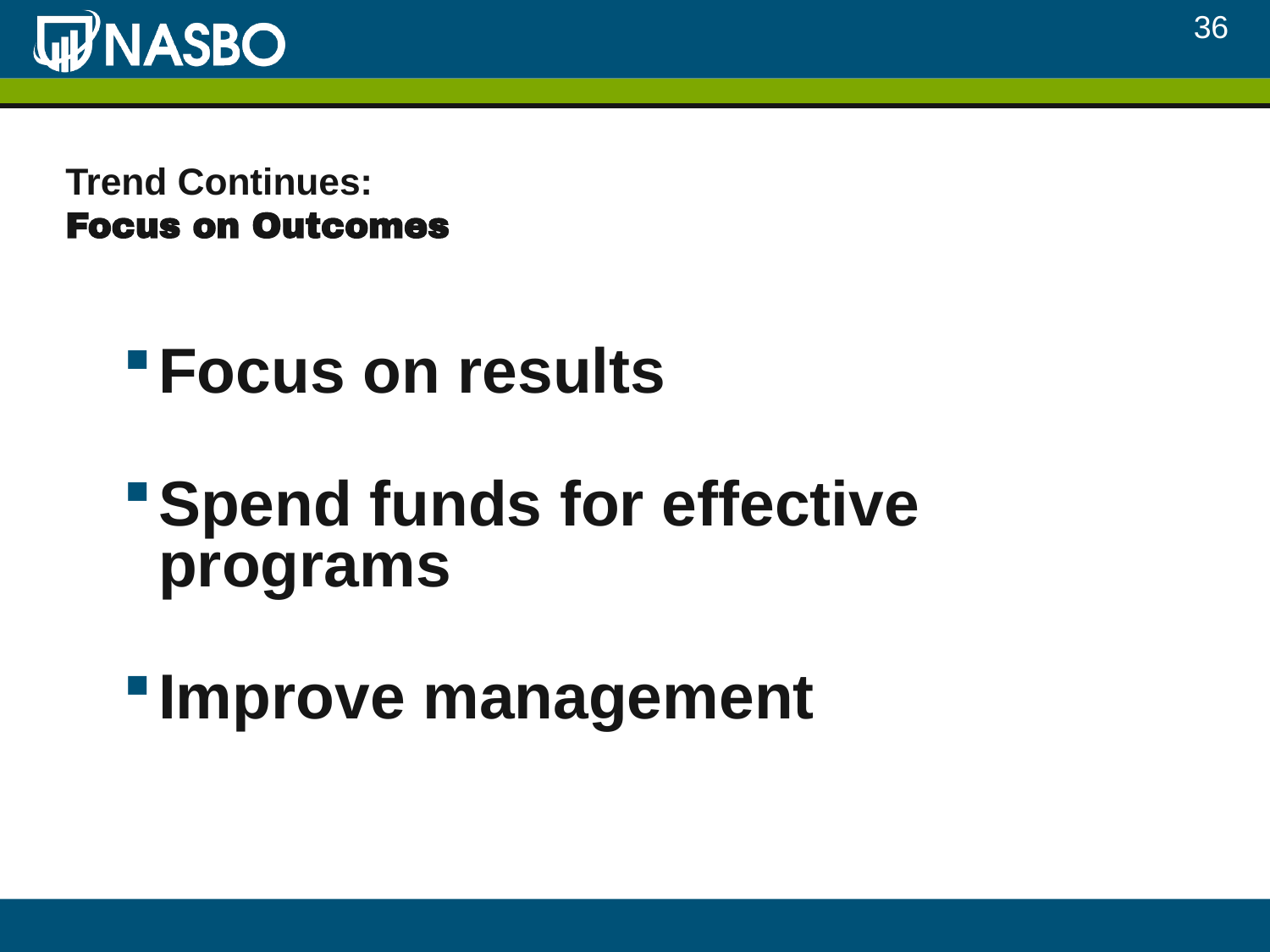

# Trend Continues: Focus on Outcomes
Focus on results

Spend funds for effective programs

Improve management

36